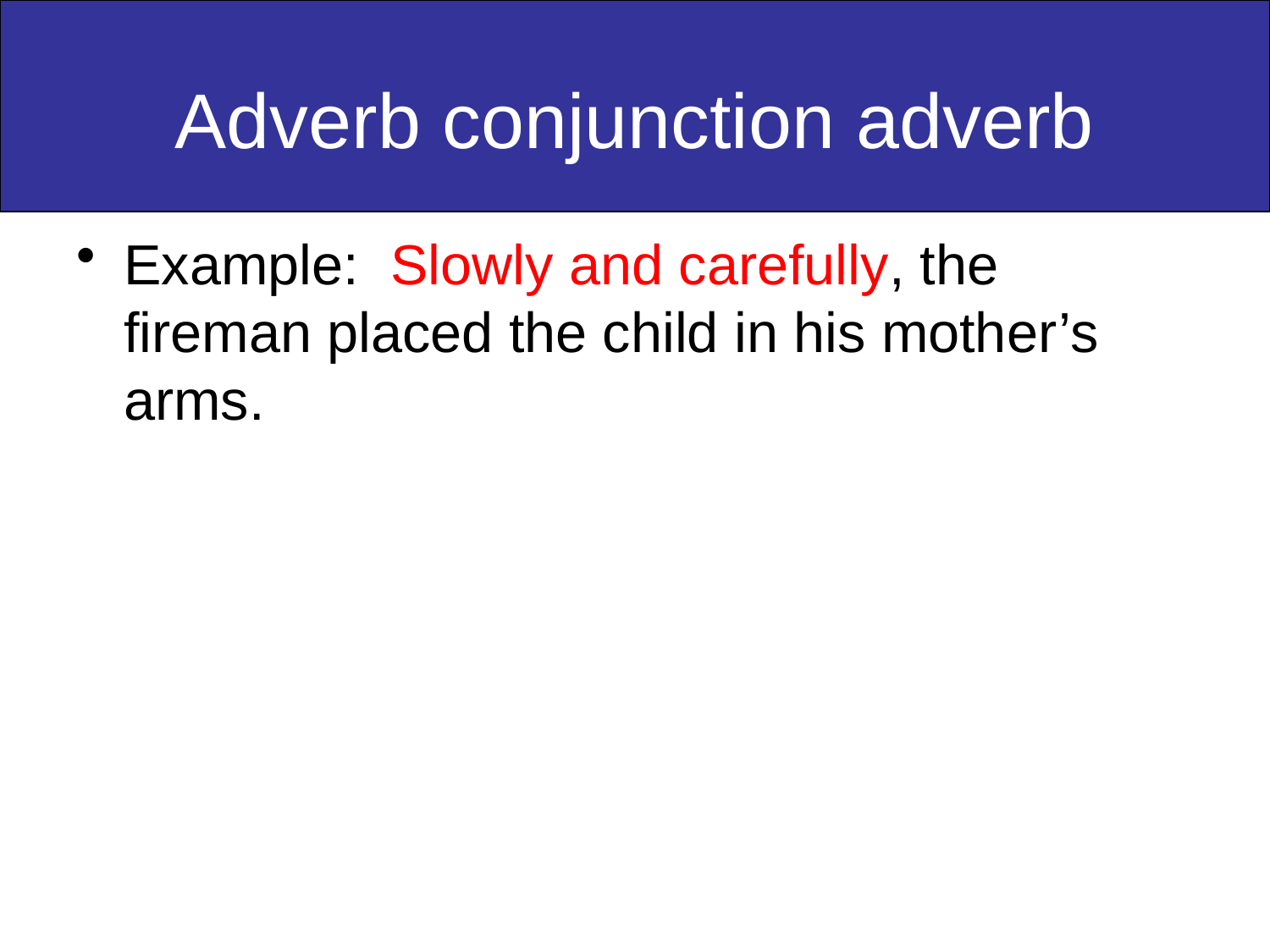

# Adverb conjunction adverb
Example:  Slowly and carefully, the fireman placed the child in his mother’s arms.